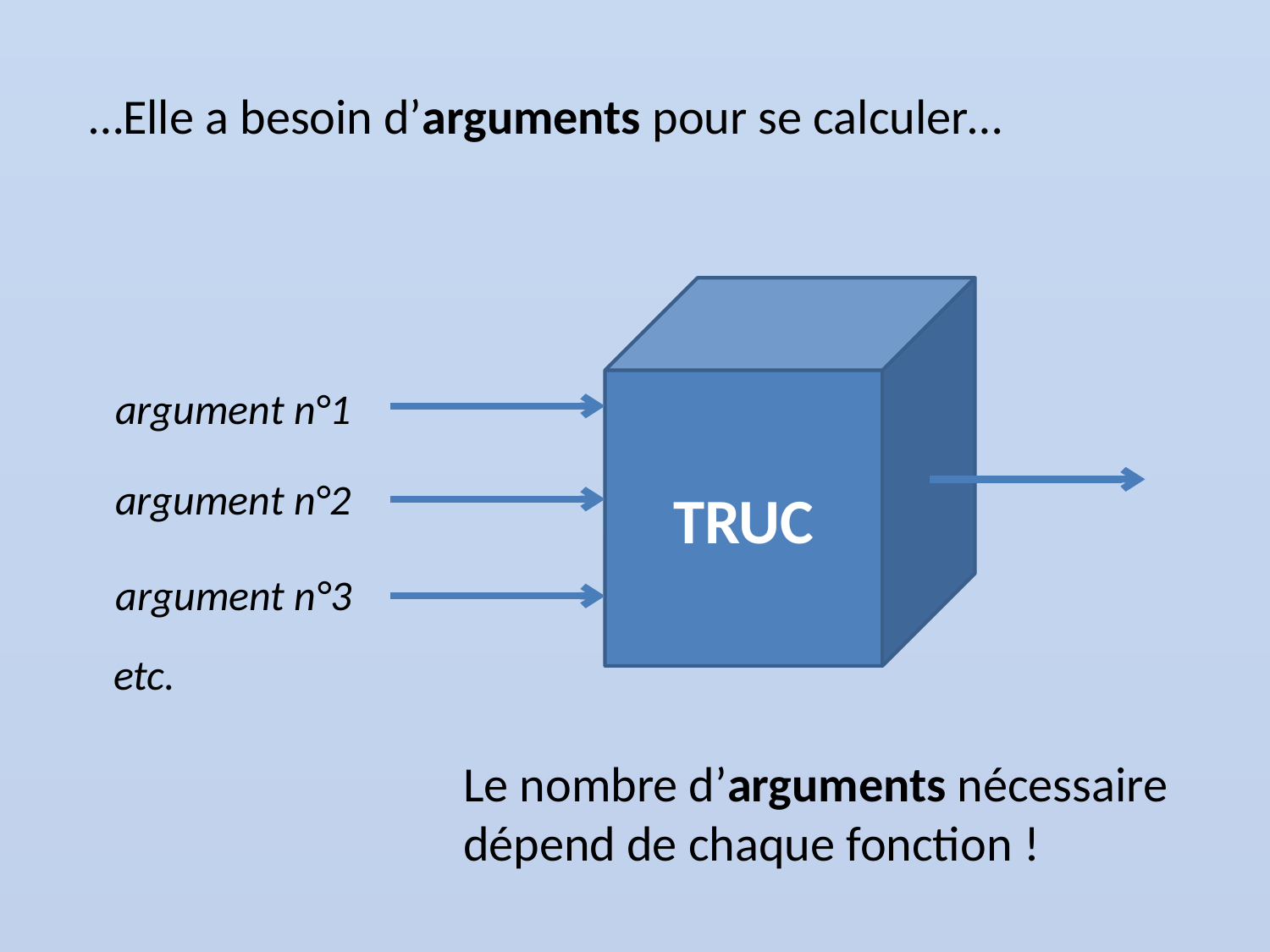

…Elle a besoin d’arguments pour se calculer…
TRUC
argument n°1
argument n°2
argument n°3
etc.
Le nombre d’arguments nécessaire
dépend de chaque fonction !